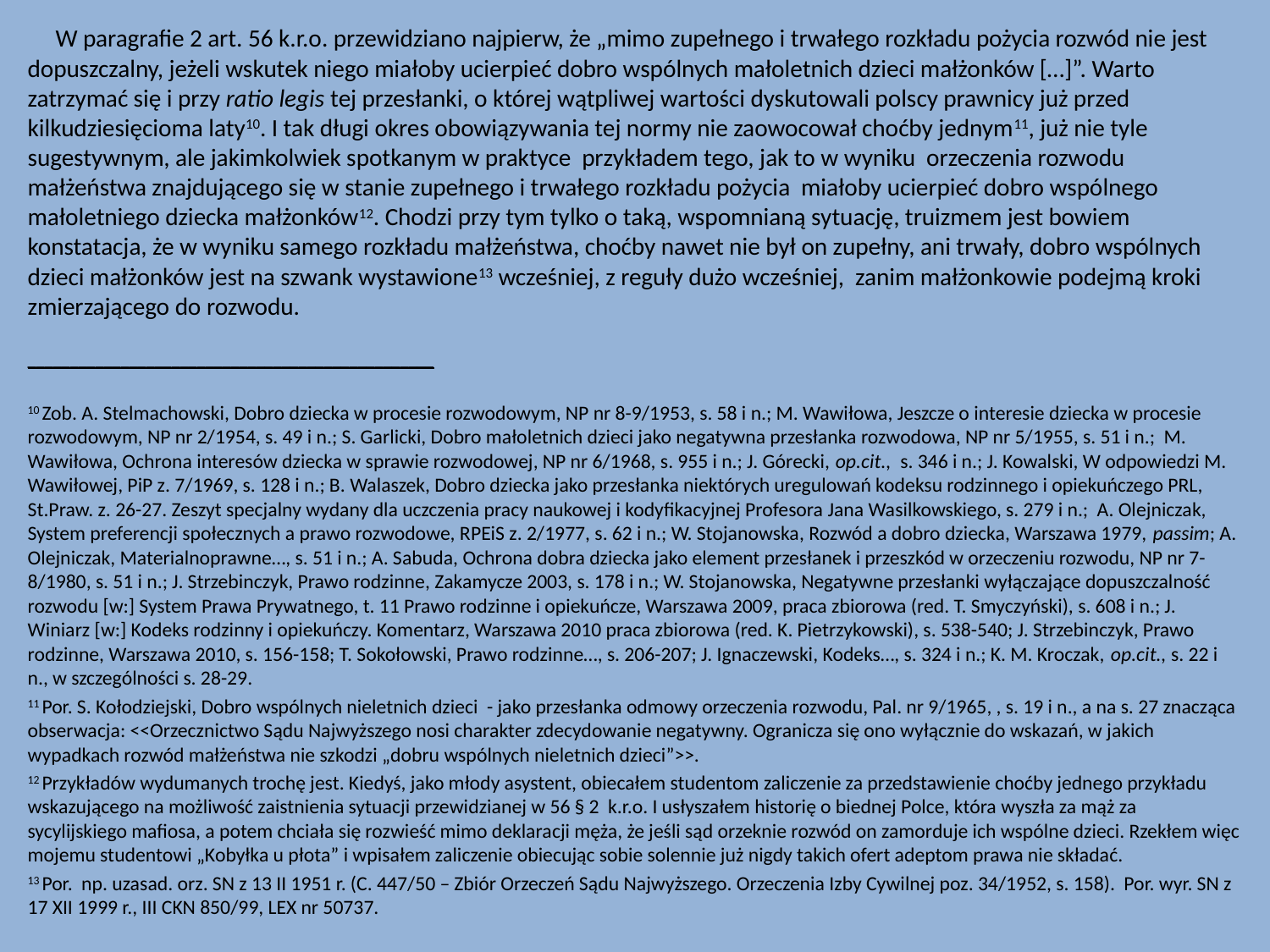

W paragrafie 2 art. 56 k.r.o. przewidziano najpierw, że „mimo zupełnego i trwałego rozkładu pożycia rozwód nie jest dopuszczalny, jeżeli wskutek niego miałoby ucierpieć dobro wspólnych małoletnich dzieci małżonków […]”. Warto zatrzymać się i przy ratio legis tej przesłanki, o której wątpliwej wartości dyskutowali polscy prawnicy już przed kilkudziesięcioma laty10. I tak długi okres obowiązywania tej normy nie zaowocował choćby jednym11, już nie tyle  sugestywnym, ale jakimkolwiek spotkanym w praktyce  przykładem tego, jak to w wyniku  orzeczenia rozwodu małżeństwa znajdującego się w stanie zupełnego i trwałego rozkładu pożycia  miałoby ucierpieć dobro wspólnego małoletniego dziecka małżonków12. Chodzi przy tym tylko o taką, wspomnianą sytuację, truizmem jest bowiem konstatacja, że w wyniku samego rozkładu małżeństwa, choćby nawet nie był on zupełny, ani trwały, dobro wspólnych dzieci małżonków jest na szwank wystawione13 wcześniej, z reguły dużo wcześniej,  zanim małżonkowie podejmą kroki zmierzającego do rozwodu.

________________________________________________

10 Zob. A. Stelmachowski, Dobro dziecka w procesie rozwodowym, NP nr 8-9/1953, s. 58 i n.; M. Wawiłowa, Jeszcze o interesie dziecka w procesie rozwodowym, NP nr 2/1954, s. 49 i n.; S. Garlicki, Dobro małoletnich dzieci jako negatywna przesłanka rozwodowa, NP nr 5/1955, s. 51 i n.;  M. Wawiłowa, Ochrona interesów dziecka w sprawie rozwodowej, NP nr 6/1968, s. 955 i n.; J. Górecki, op.cit.,  s. 346 i n.; J. Kowalski, W odpowiedzi M. Wawiłowej, PiP z. 7/1969, s. 128 i n.; B. Walaszek, Dobro dziecka jako przesłanka niektórych uregulowań kodeksu rodzinnego i opiekuńczego PRL, St.Praw. z. 26-27. Zeszyt specjalny wydany dla uczczenia pracy naukowej i kodyfikacyjnej Profesora Jana Wasilkowskiego, s. 279 i n.;  A. Olejniczak, System preferencji społecznych a prawo rozwodowe, RPEiS z. 2/1977, s. 62 i n.; W. Stojanowska, Rozwód a dobro dziecka, Warszawa 1979, passim; A. Olejniczak, Materialnoprawne…, s. 51 i n.; A. Sabuda, Ochrona dobra dziecka jako element przesłanek i przeszkód w orzeczeniu rozwodu, NP nr 7-8/1980, s. 51 i n.; J. Strzebinczyk, Prawo rodzinne, Zakamycze 2003, s. 178 i n.; W. Stojanowska, Negatywne przesłanki wyłączające dopuszczalność rozwodu [w:] System Prawa Prywatnego, t. 11 Prawo rodzinne i opiekuńcze, Warszawa 2009, praca zbiorowa (red. T. Smyczyński), s. 608 i n.; J. Winiarz [w:] Kodeks rodzinny i opiekuńczy. Komentarz, Warszawa 2010 praca zbiorowa (red. K. Pietrzykowski), s. 538-540; J. Strzebinczyk, Prawo rodzinne, Warszawa 2010, s. 156-158; T. Sokołowski, Prawo rodzinne…, s. 206-207; J. Ignaczewski, Kodeks…, s. 324 i n.; K. M. Kroczak, op.cit., s. 22 i n., w szczególności s. 28-29.
11 Por. S. Kołodziejski, Dobro wspólnych nieletnich dzieci  - jako przesłanka odmowy orzeczenia rozwodu, Pal. nr 9/1965, , s. 19 i n., a na s. 27 znacząca obserwacja: <<Orzecznictwo Sądu Najwyższego nosi charakter zdecydowanie negatywny. Ogranicza się ono wyłącznie do wskazań, w jakich wypadkach rozwód małżeństwa nie szkodzi „dobru wspólnych nieletnich dzieci”>>.
12 Przykładów wydumanych trochę jest. Kiedyś, jako młody asystent, obiecałem studentom zaliczenie za przedstawienie choćby jednego przykładu wskazującego na możliwość zaistnienia sytuacji przewidzianej w 56 § 2  k.r.o. I usłyszałem historię o biednej Polce, która wyszła za mąż za sycylijskiego mafiosa, a potem chciała się rozwieść mimo deklaracji męża, że jeśli sąd orzeknie rozwód on zamorduje ich wspólne dzieci. Rzekłem więc mojemu studentowi „Kobyłka u płota” i wpisałem zaliczenie obiecując sobie solennie już nigdy takich ofert adeptom prawa nie składać.
13 Por.  np. uzasad. orz. SN z 13 II 1951 r. (C. 447/50 – Zbiór Orzeczeń Sądu Najwyższego. Orzeczenia Izby Cywilnej poz. 34/1952, s. 158).  Por. wyr. SN z 17 XII 1999 r., III CKN 850/99, LEX nr 50737.